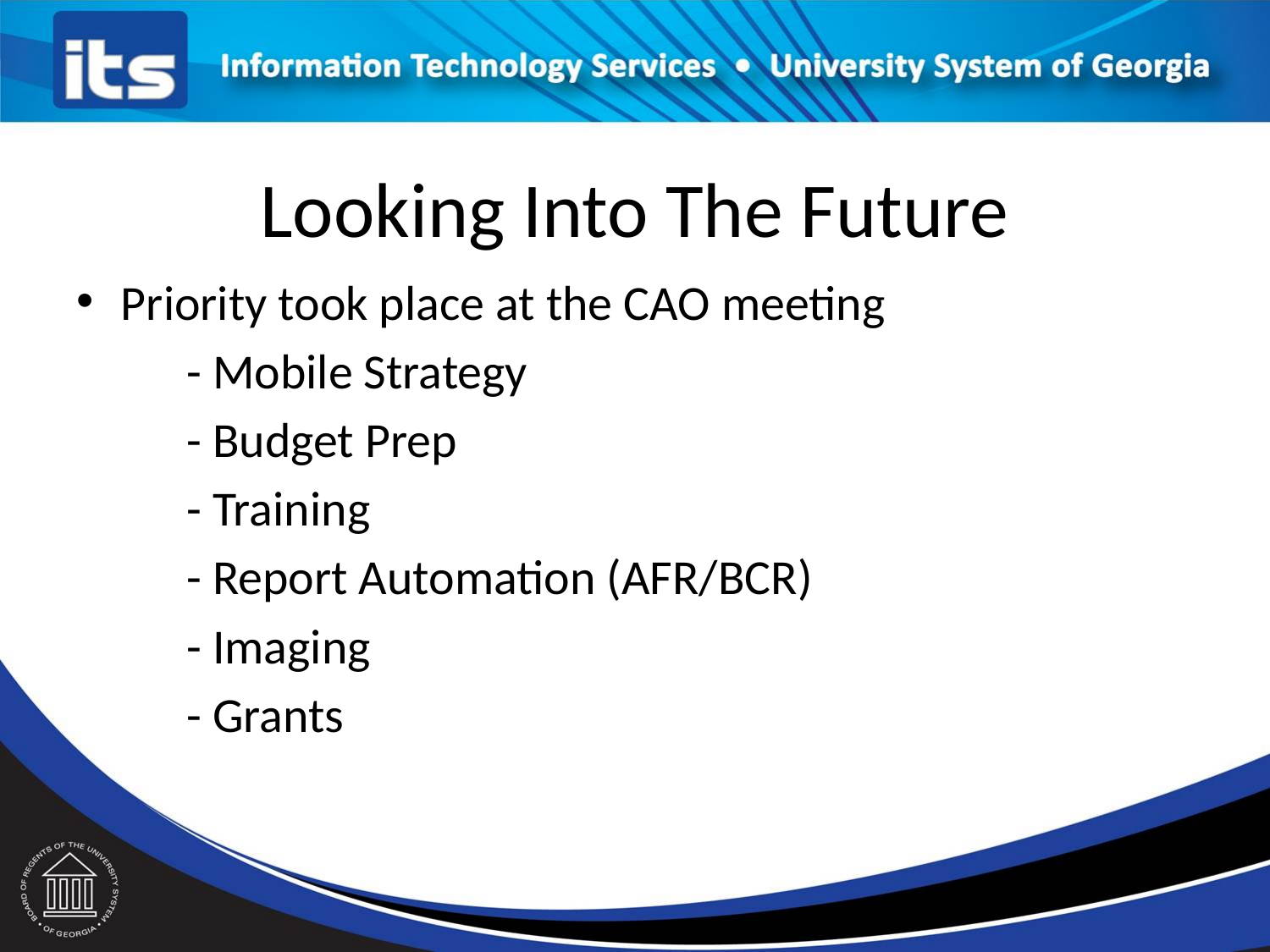

# Looking Into The Future
Priority took place at the CAO meeting
	- Mobile Strategy
	- Budget Prep
	- Training
	- Report Automation (AFR/BCR)
	- Imaging
	- Grants